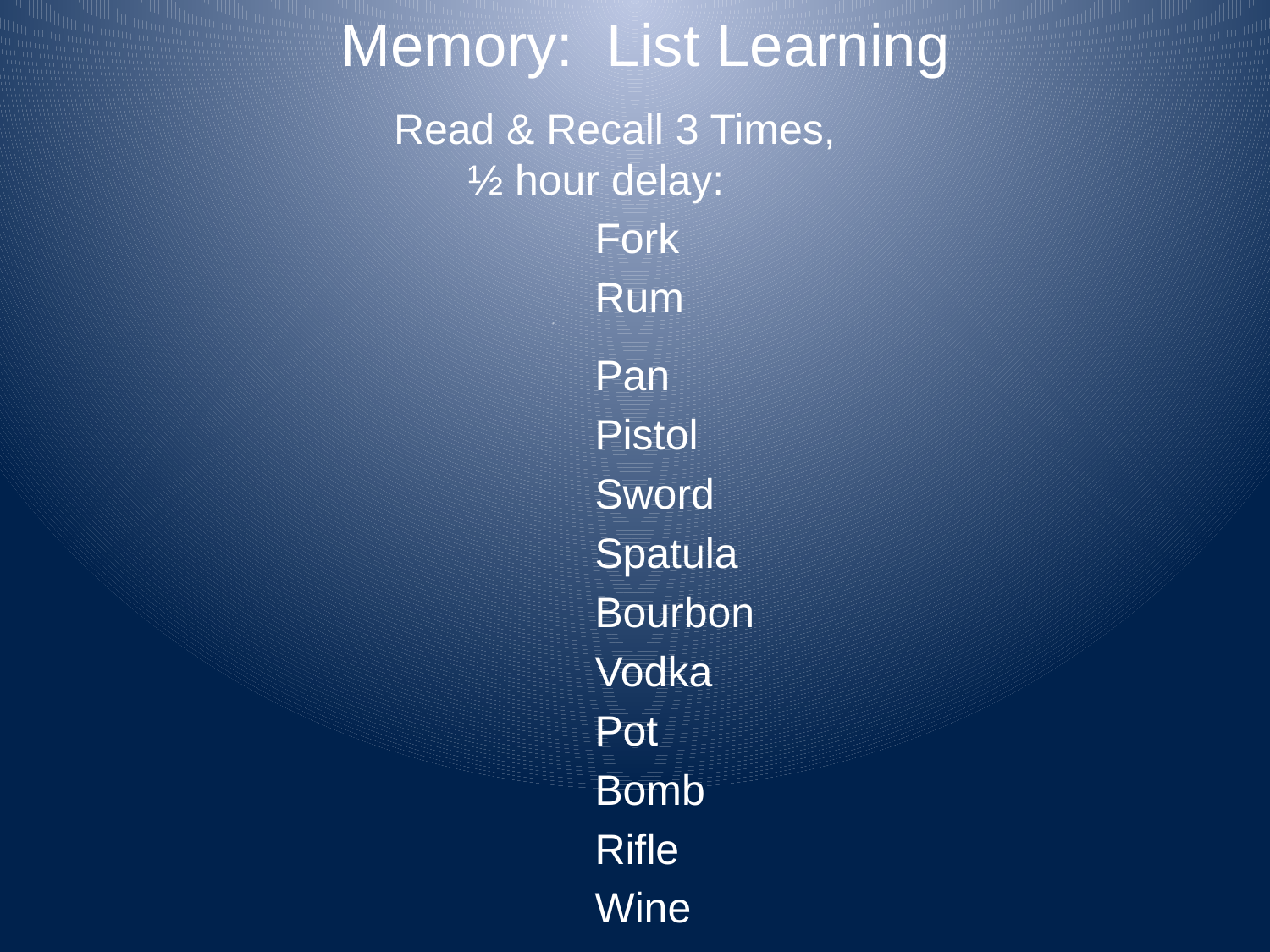

# Memory:  List Learning
Read & Recall 3 Times, ½ hour delay:
		Fork
		Rum
	F
		Pan
		Pistol
		Sword
		Spatula
		Bourbon
		Vodka
		Pot
		Bomb
		Rifle
		Wine